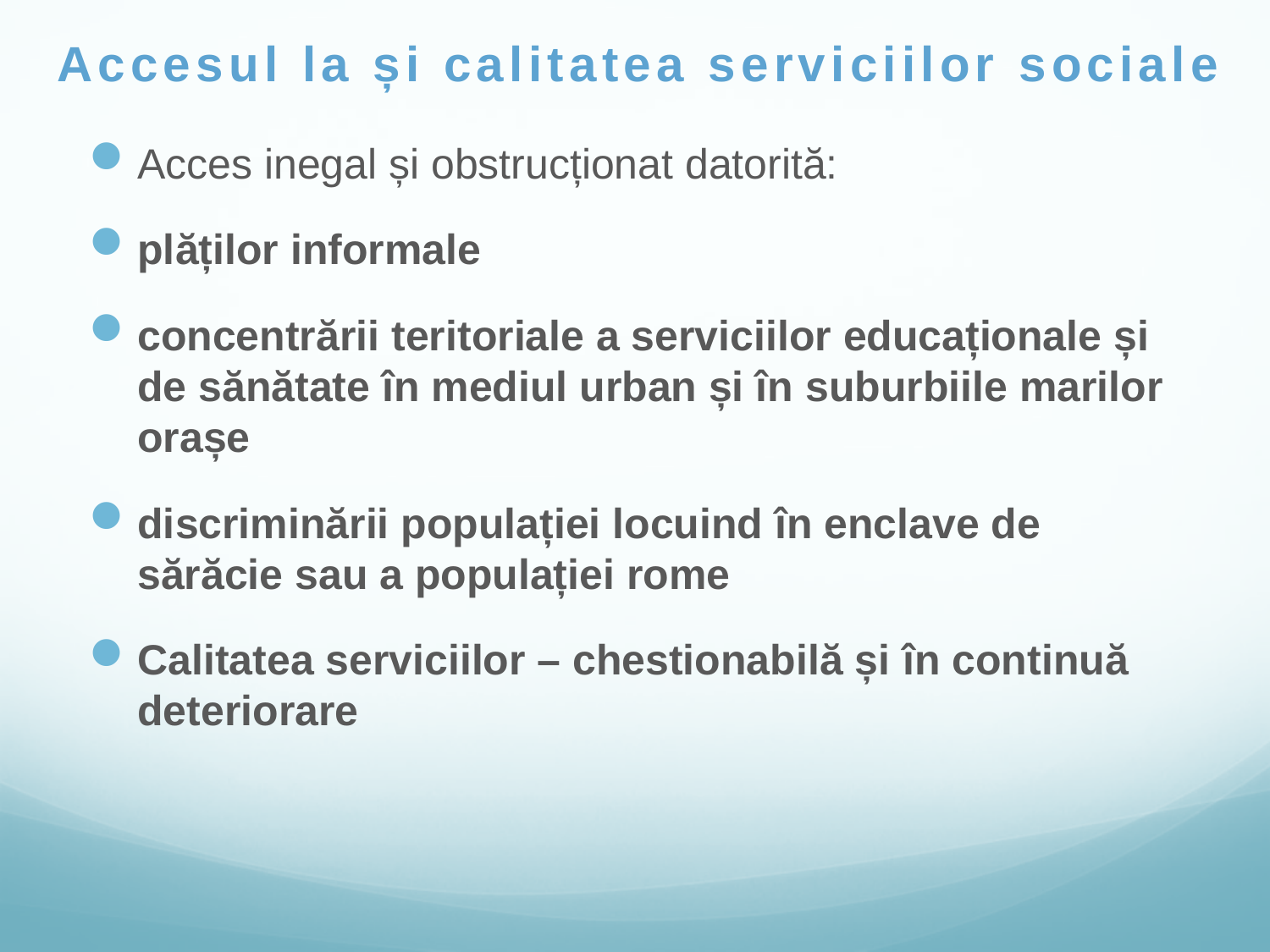

# Accesul la și calitatea serviciilor sociale
Acces inegal și obstrucționat datorită:
plăților informale
concentrării teritoriale a serviciilor educaționale și de sănătate în mediul urban și în suburbiile marilor orașe
discriminării populației locuind în enclave de sărăcie sau a populației rome
Calitatea serviciilor – chestionabilă și în continuă deteriorare